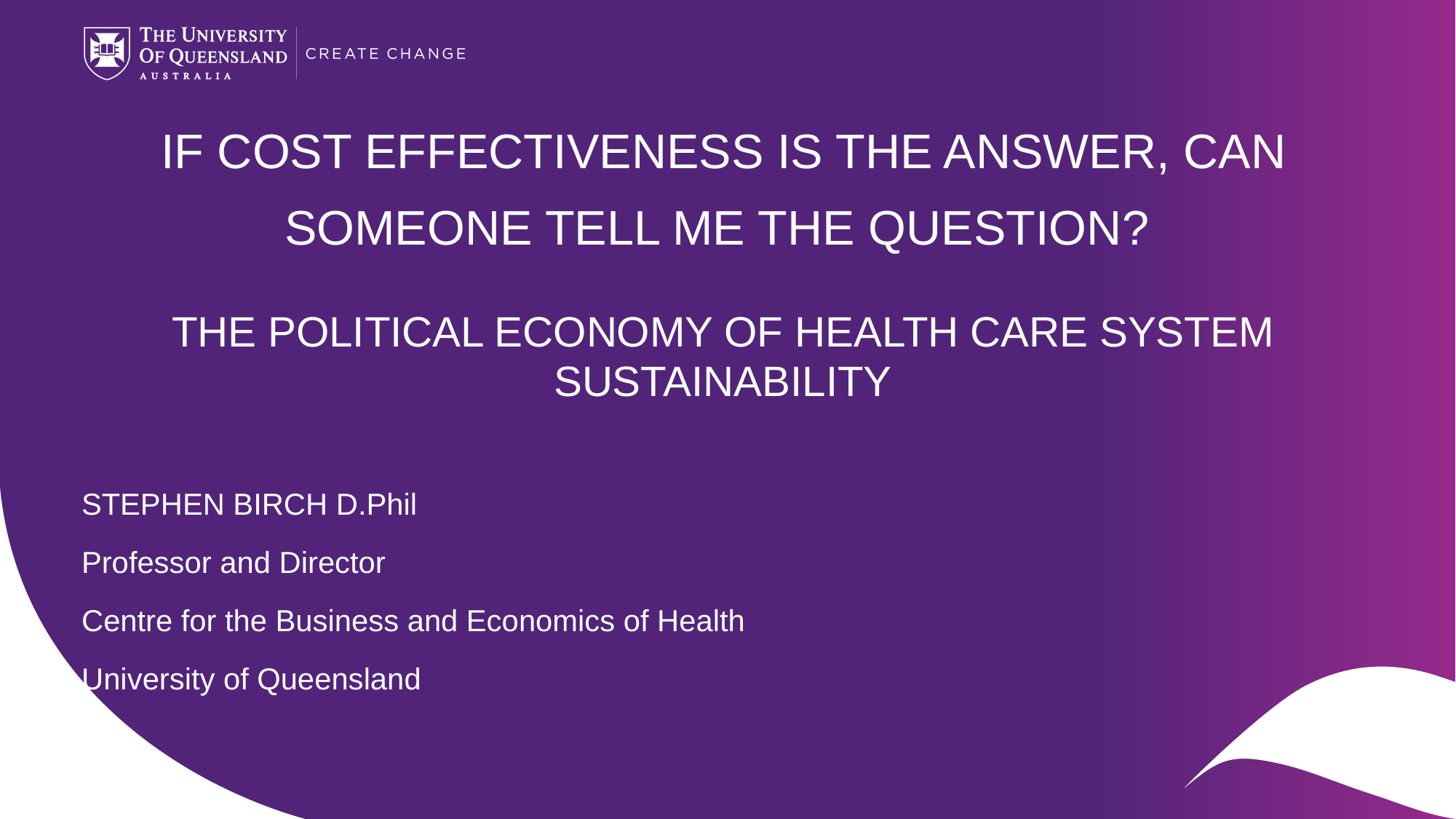

# IF COST EFFECTIVENESS IS THE ANSWER, CAN SOMEONE TELL ME THE QUESTION?
THE POLITICAL ECONOMY OF HEALTH CARE SYSTEM SUSTAINABILITY

STEPHEN BIRCH D.Phil
Professor and Director
Centre for the Business and Economics of Health
University of Queensland